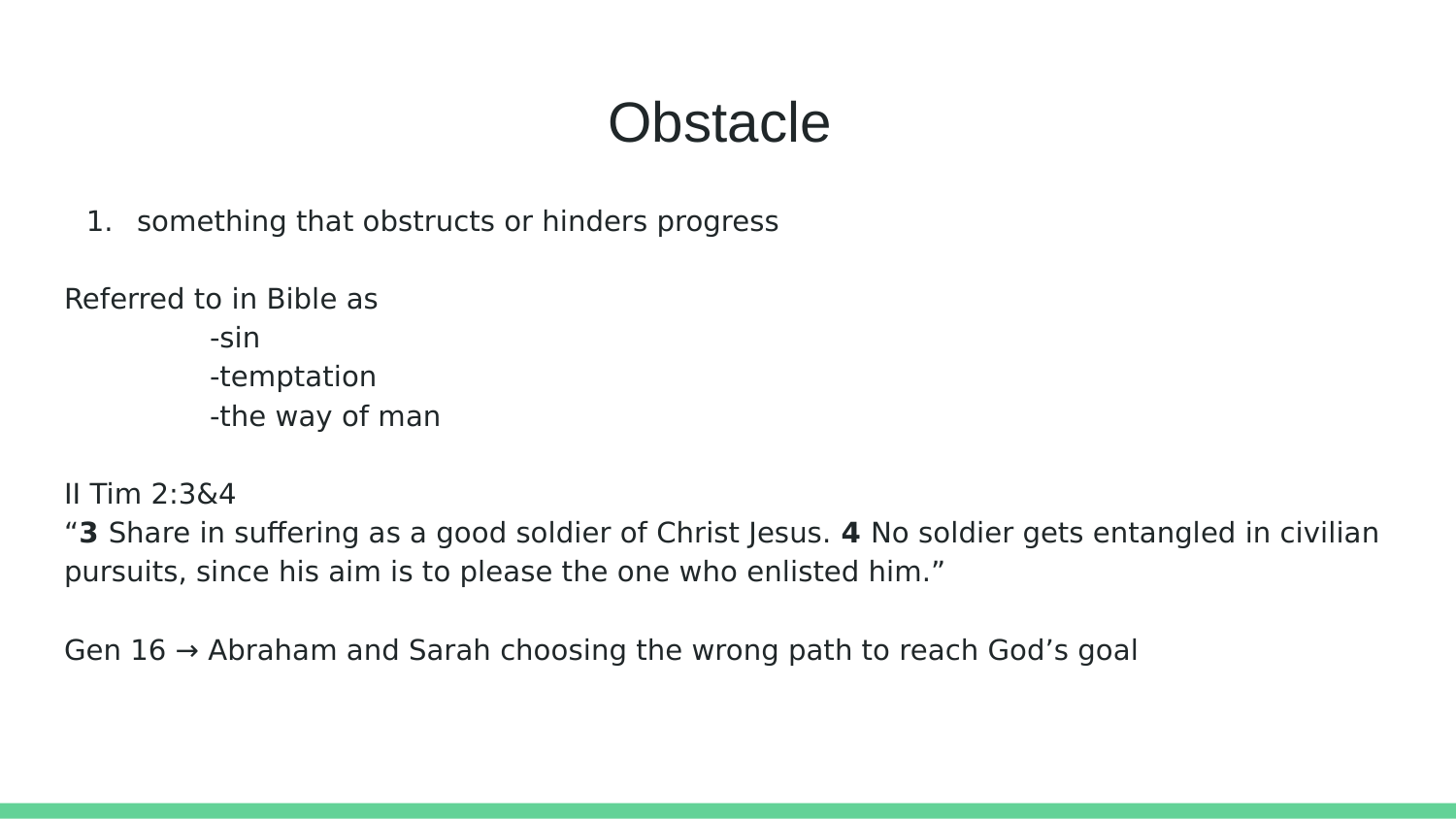

# Obstacle
something that obstructs or hinders progress

Referred to in Bible as
	-sin
	-temptation
	-the way of man

II Tim 2:3&4
“3 Share in suffering as a good soldier of Christ Jesus. 4 No soldier gets entangled in civilian pursuits, since his aim is to please the one who enlisted him.”

Gen 16 → Abraham and Sarah choosing the wrong path to reach God’s goal